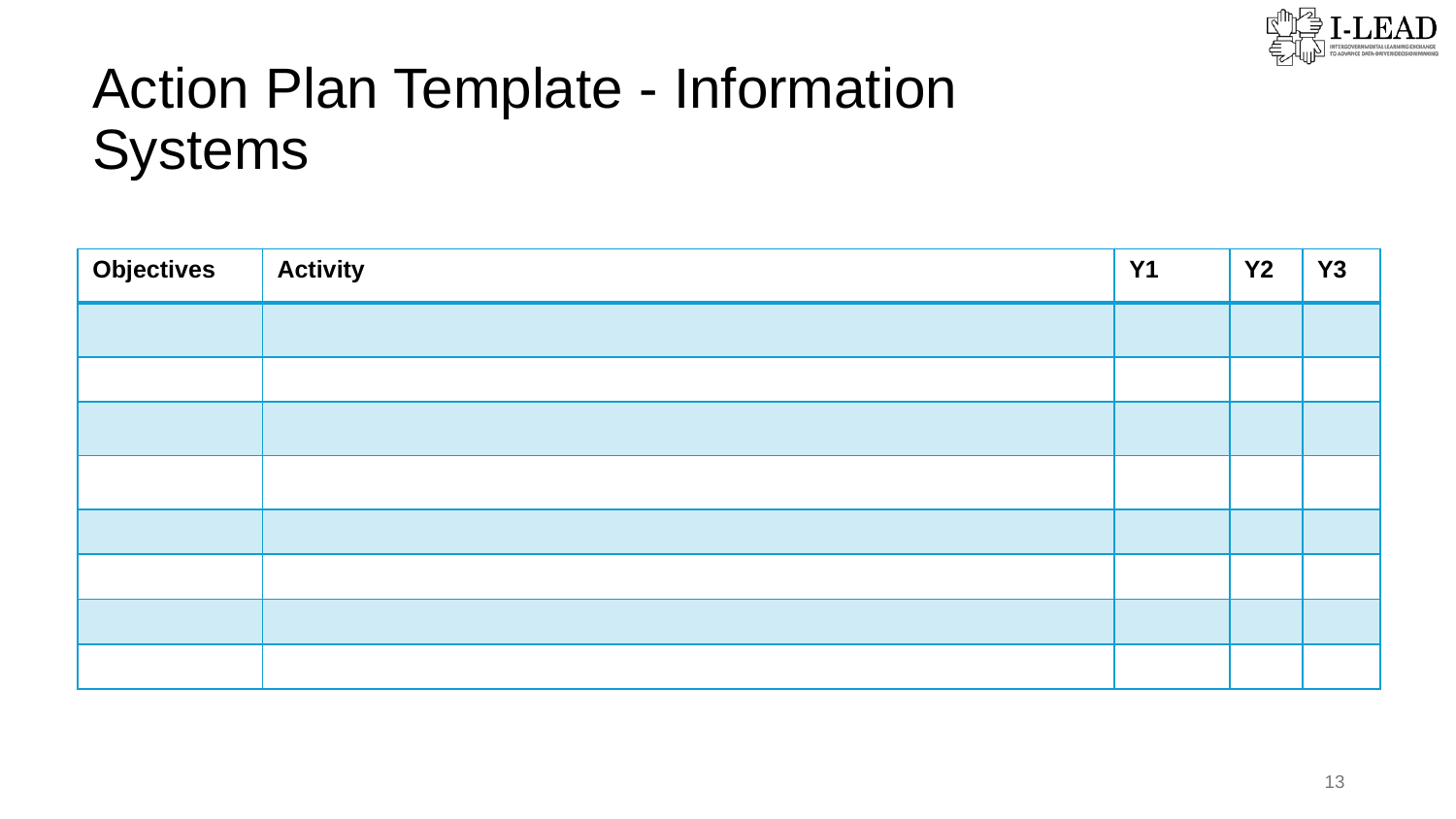

Action Plan Template - Information Systems
| Objectives | Activity | Y1 | Y2 | Y3 |
| --- | --- | --- | --- | --- |
|  |  |  |  |  |
|  |  |  |  |  |
|  |  |  |  |  |
|  |  |  |  |  |
|  |  |  |  |  |
|  |  |  |  |  |
|  |  |  |  |  |
|  |  |  |  |  |
13